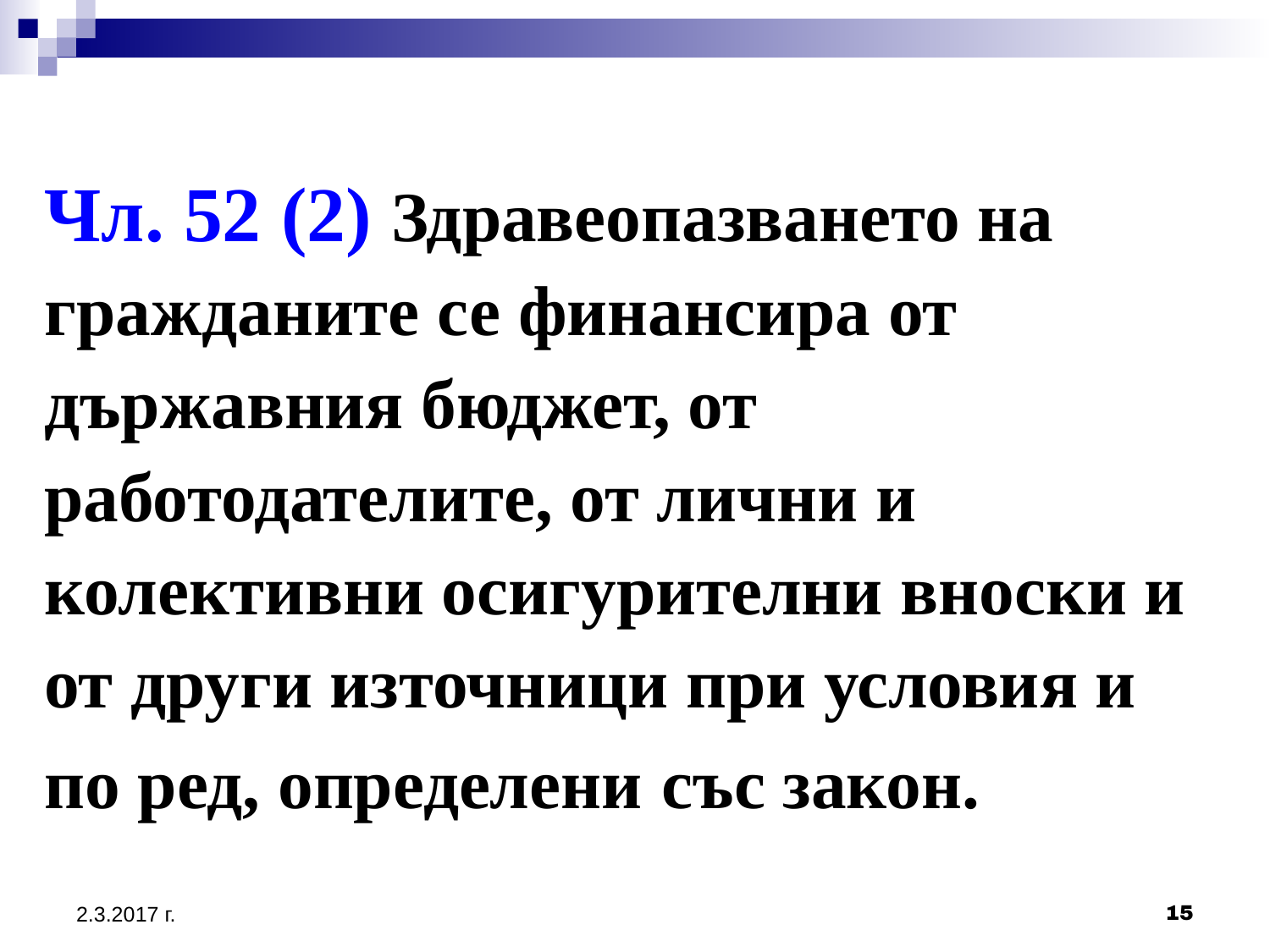

# Чл. 52 (2) Здравеопазването на гражданите се финансира от държавния бюджет, от работодателите, от лични и колективни осигурителни вноски и от други източници при условия и по ред, определени със закон.
2.3.2017 г.
15